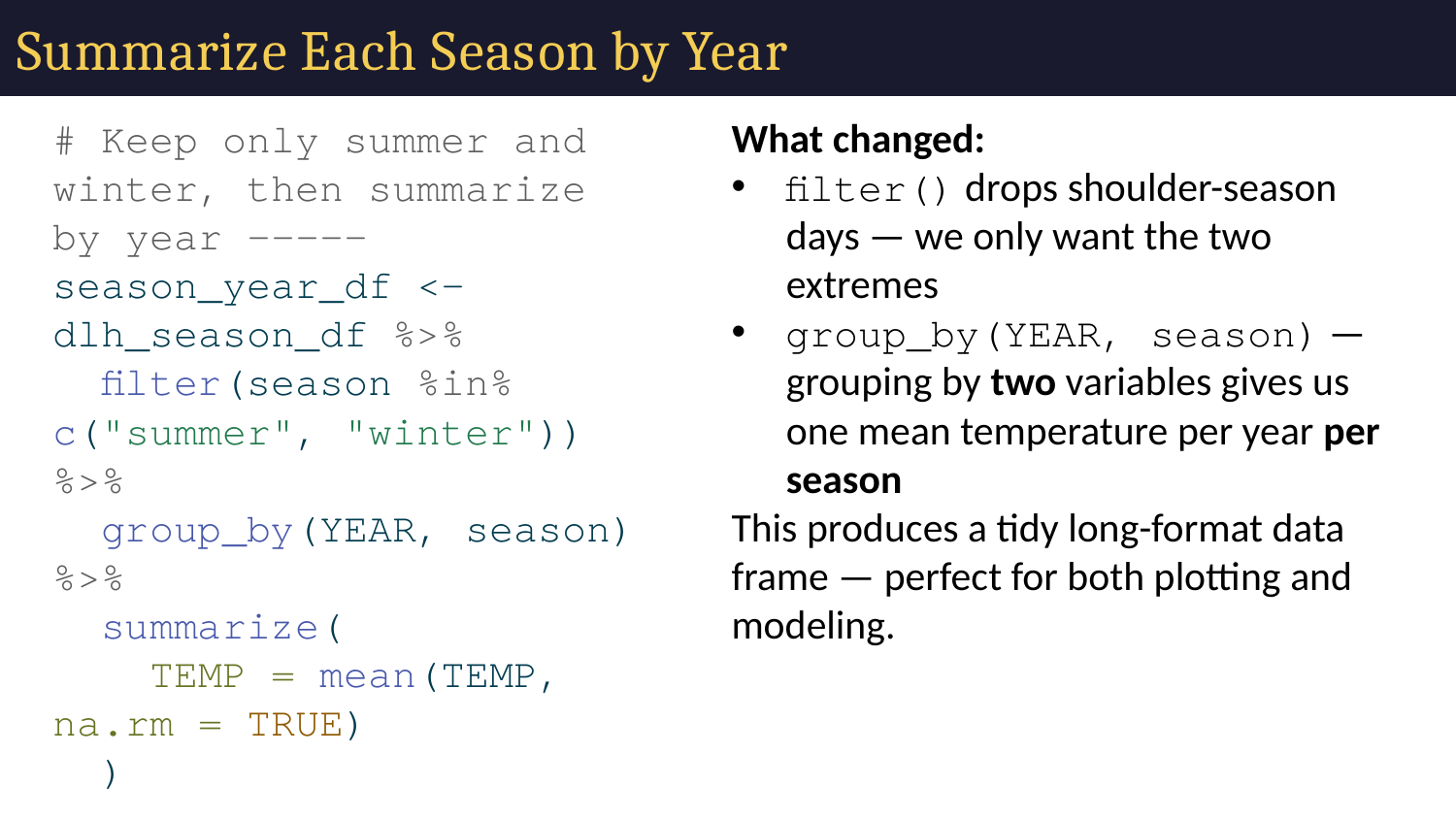

# Summarize Each Season by Year
# Keep only summer and winter, then summarize by year ----- season_year_df <- dlh_season_df %>% filter(season %in% c("summer", "winter")) %>% group_by(YEAR, season) %>% summarize( TEMP = mean(TEMP, na.rm = TRUE) ) head(season_year_df)
# A tibble: 6 × 3
# Groups:   YEAR [3]
   YEAR season  TEMP
  <int> <chr>  <dbl>
1  1948 summer  17.4
2  1948 winter -12.6
3  1949 summer  18.4
4  1949 winter -11.4
5  1950 summer  15.3
6  1950 winter -13.6
What changed:
filter() drops shoulder-season days — we only want the two extremes
group_by(YEAR, season) — grouping by two variables gives us one mean temperature per year per season
This produces a tidy long-format data frame — perfect for both plotting and modeling.